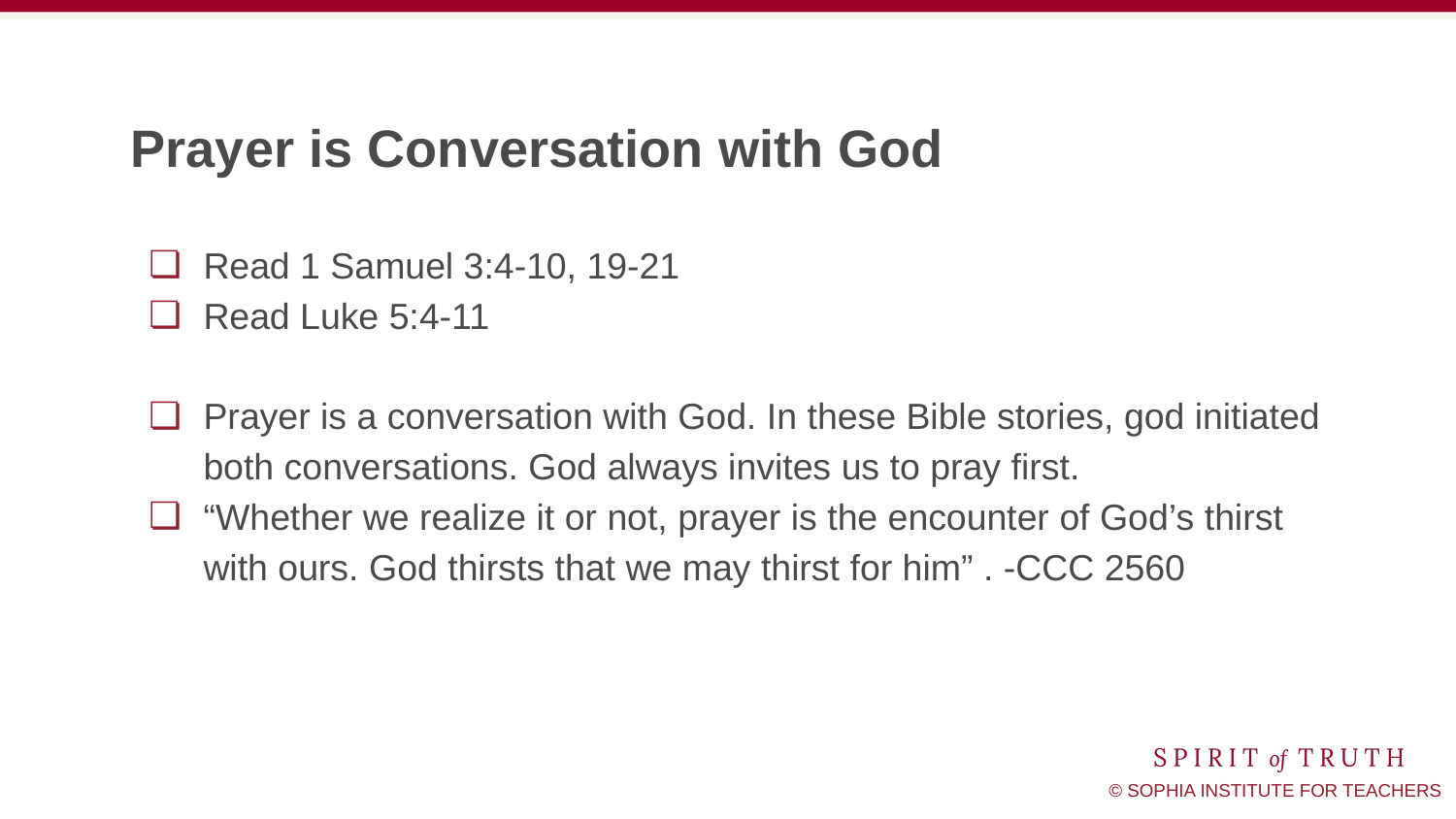

# Prayer is Conversation with God
Read 1 Samuel 3:4-10, 19-21
Read Luke 5:4-11
Prayer is a conversation with God. In these Bible stories, god initiated both conversations. God always invites us to pray first.
“Whether we realize it or not, prayer is the encounter of God’s thirst with ours. God thirsts that we may thirst for him” . -CCC 2560